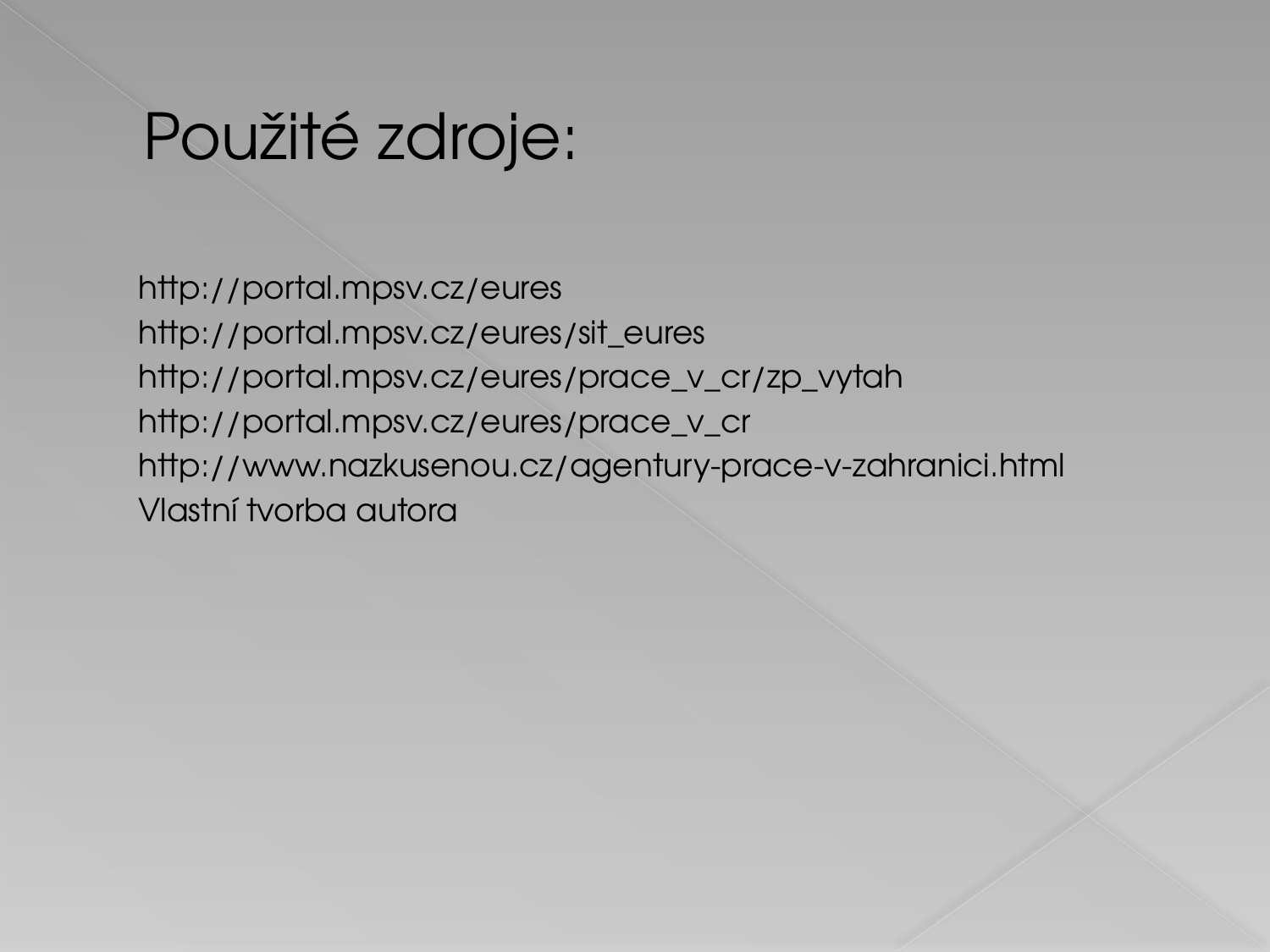

# Použité zdroje:
	http://portal.mpsv.cz/eures
	http://portal.mpsv.cz/eures/sit_eures
	http://portal.mpsv.cz/eures/prace_v_cr/zp_vytah
	http://portal.mpsv.cz/eures/prace_v_cr
	http://www.nazkusenou.cz/agentury-prace-v-zahranici.html
	Vlastní tvorba autora